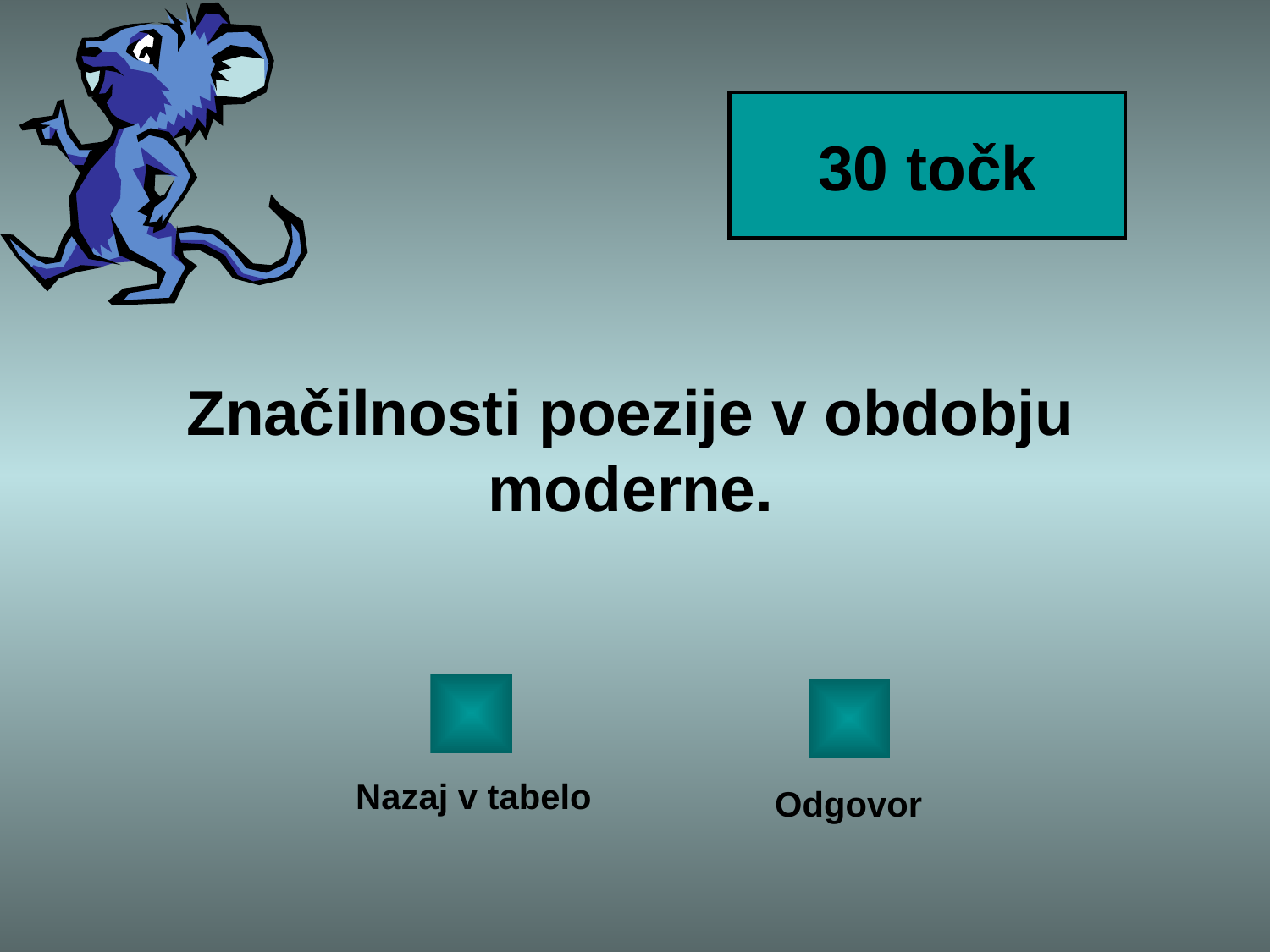

30 točk
# Značilnosti poezije v obdobju moderne.

Nazaj v tabelo
Odgovor